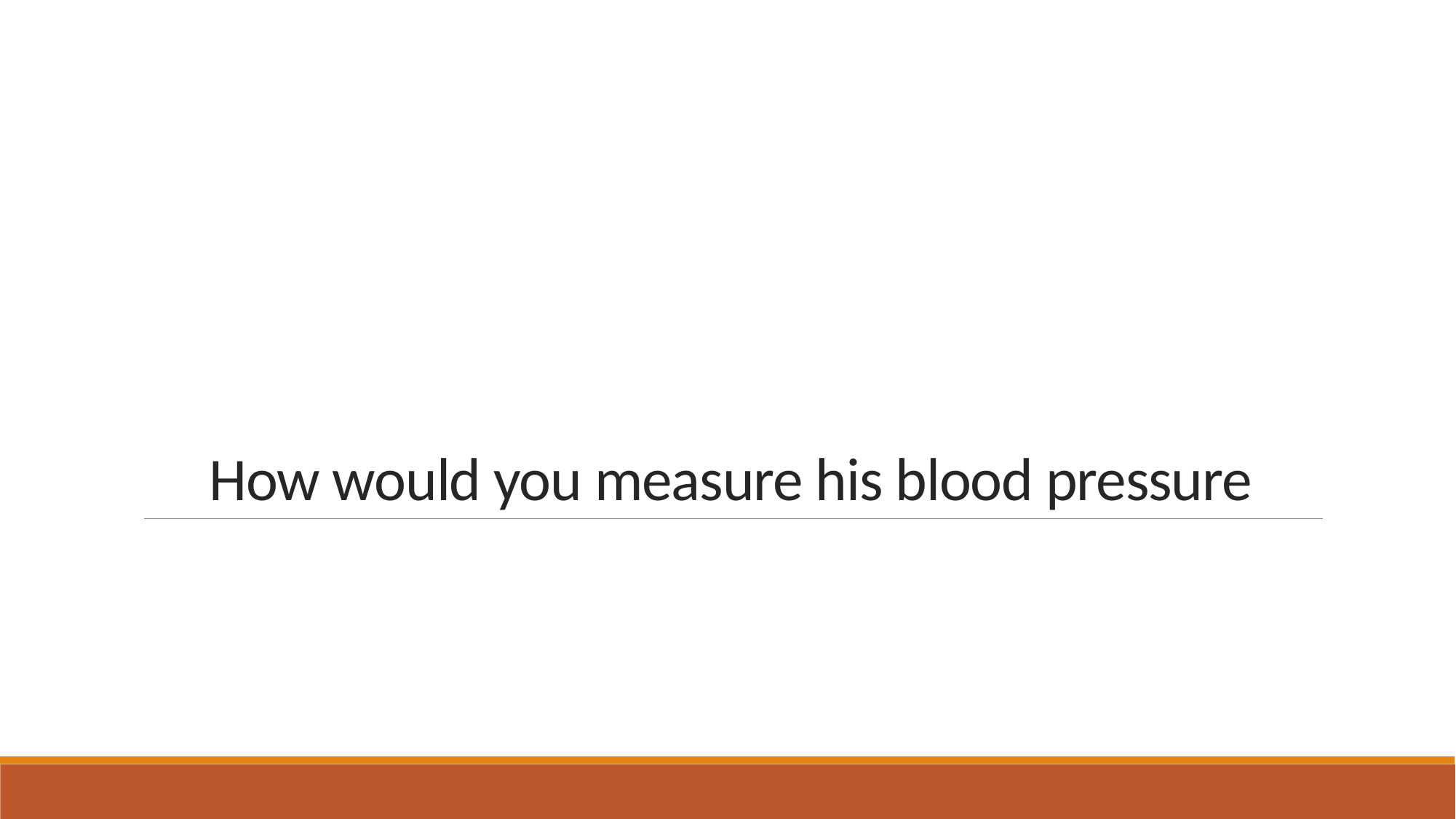

# How would you measure his blood pressure